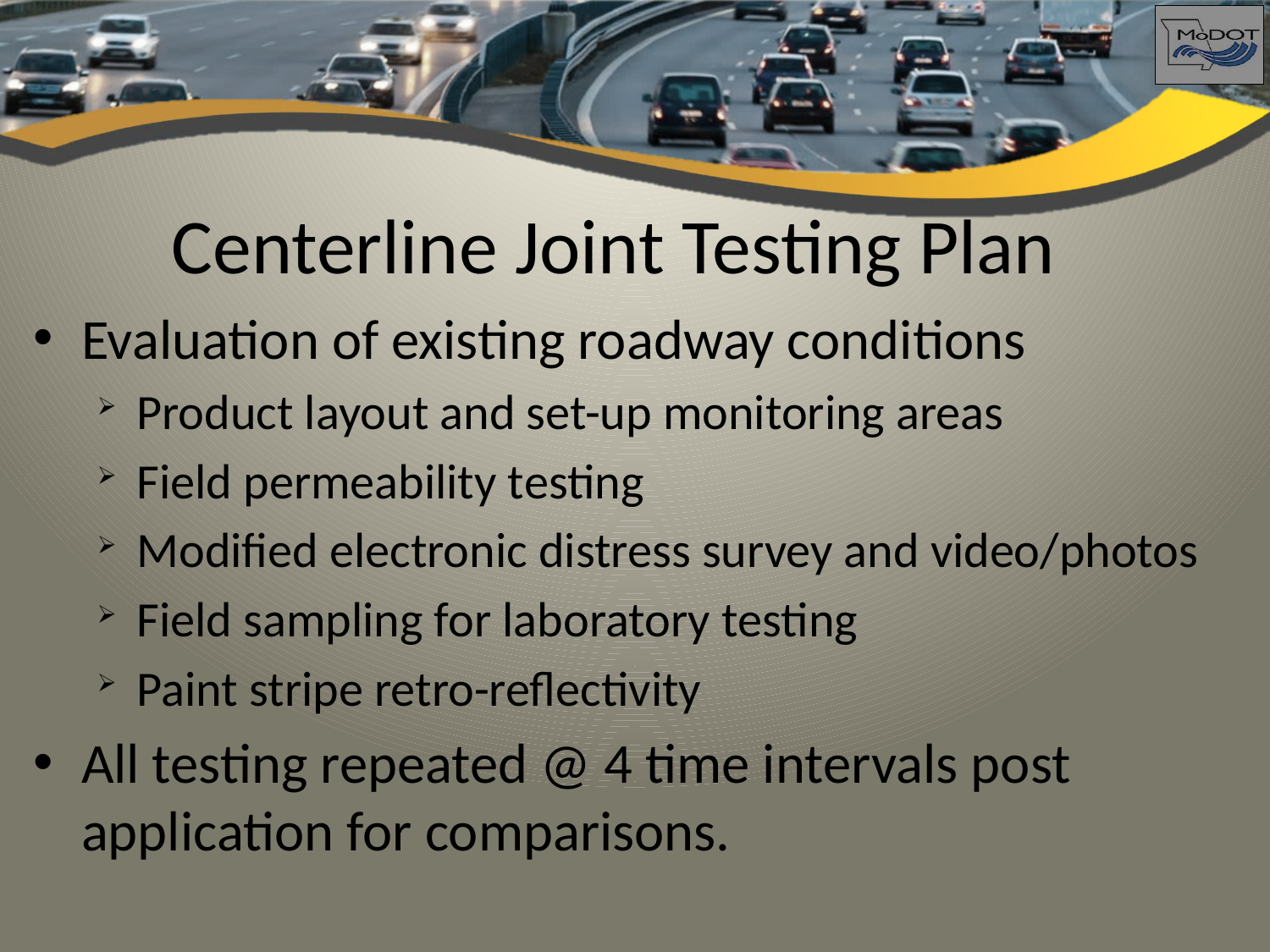

# Centerline Joint Testing Plan
Evaluation of existing roadway conditions
Product layout and set-up monitoring areas
Field permeability testing
Modified electronic distress survey and video/photos
Field sampling for laboratory testing
Paint stripe retro-reflectivity
All testing repeated @ 4 time intervals post application for comparisons.